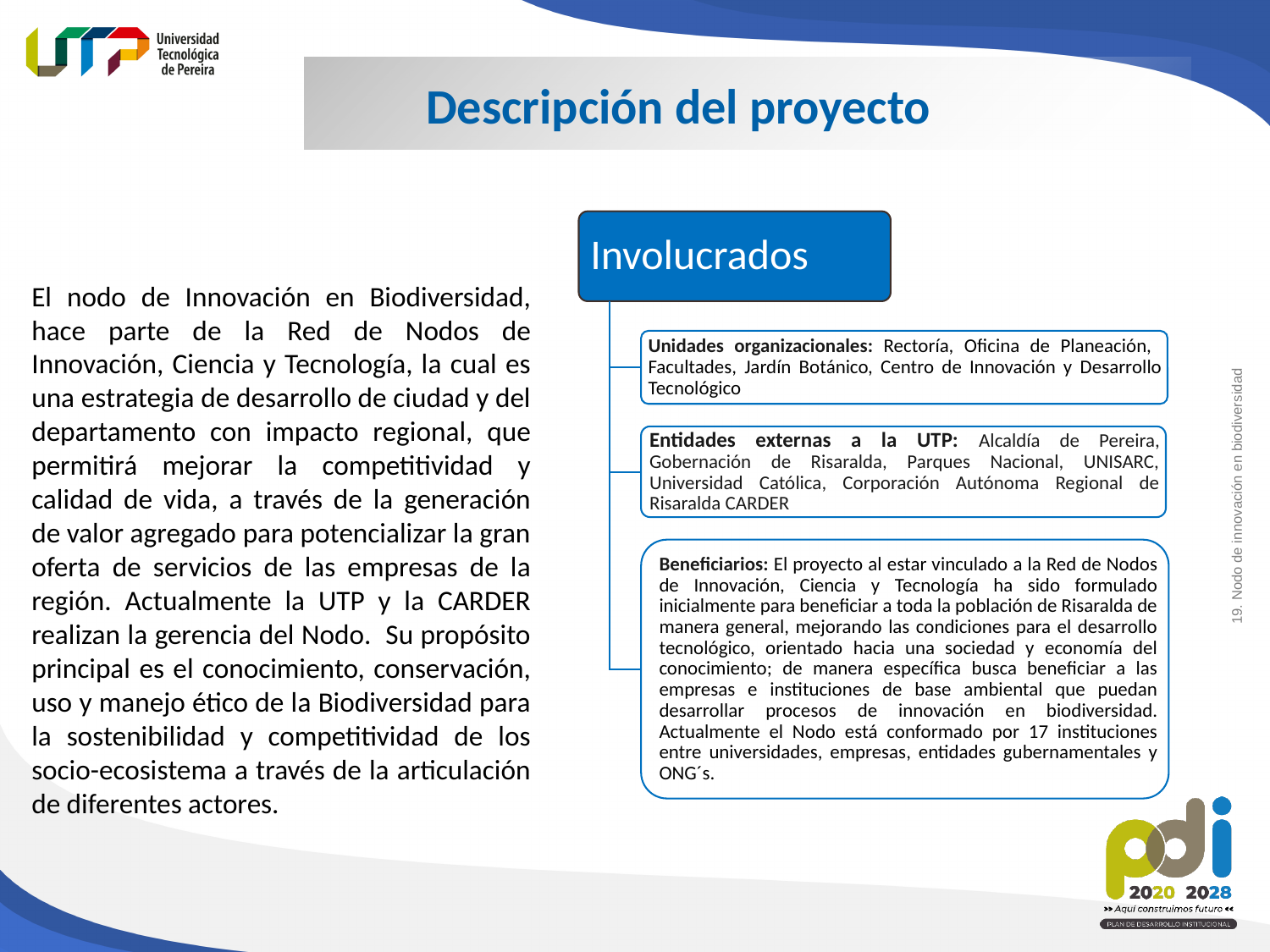

Descripción del proyecto
Involucrados
Unidades organizacionales: Rectoría, Oficina de Planeación,  Facultades, Jardín Botánico, Centro de Innovación y Desarrollo Tecnológico
Entidades externas a la UTP: Alcaldía de Pereira, Gobernación de Risaralda, Parques Nacional, UNISARC, Universidad Católica, Corporación Autónoma Regional de Risaralda CARDER
Beneficiarios: El proyecto al estar vinculado a la Red de Nodos de Innovación, Ciencia y Tecnología ha sido formulado inicialmente para beneficiar a toda la población de Risaralda de manera general, mejorando las condiciones para el desarrollo tecnológico, orientado hacia una sociedad y economía del conocimiento; de manera específica busca beneficiar a las empresas e instituciones de base ambiental que puedan desarrollar procesos de innovación en biodiversidad. Actualmente el Nodo está conformado por 17 instituciones entre universidades, empresas, entidades gubernamentales y ONG´s.
El nodo de Innovación en Biodiversidad, hace parte de la Red de Nodos de Innovación, Ciencia y Tecnología, la cual es una estrategia de desarrollo de ciudad y del departamento con impacto regional, que permitirá mejorar la competitividad y calidad de vida, a través de la generación de valor agregado para potencializar la gran oferta de servicios de las empresas de la región. Actualmente la UTP y la CARDER realizan la gerencia del Nodo.  Su propósito principal es el conocimiento, conservación, uso y manejo ético de la Biodiversidad para la sostenibilidad y competitividad de los socio-ecosistema a través de la articulación de diferentes actores.
19. Nodo de innovación en biodiversidad